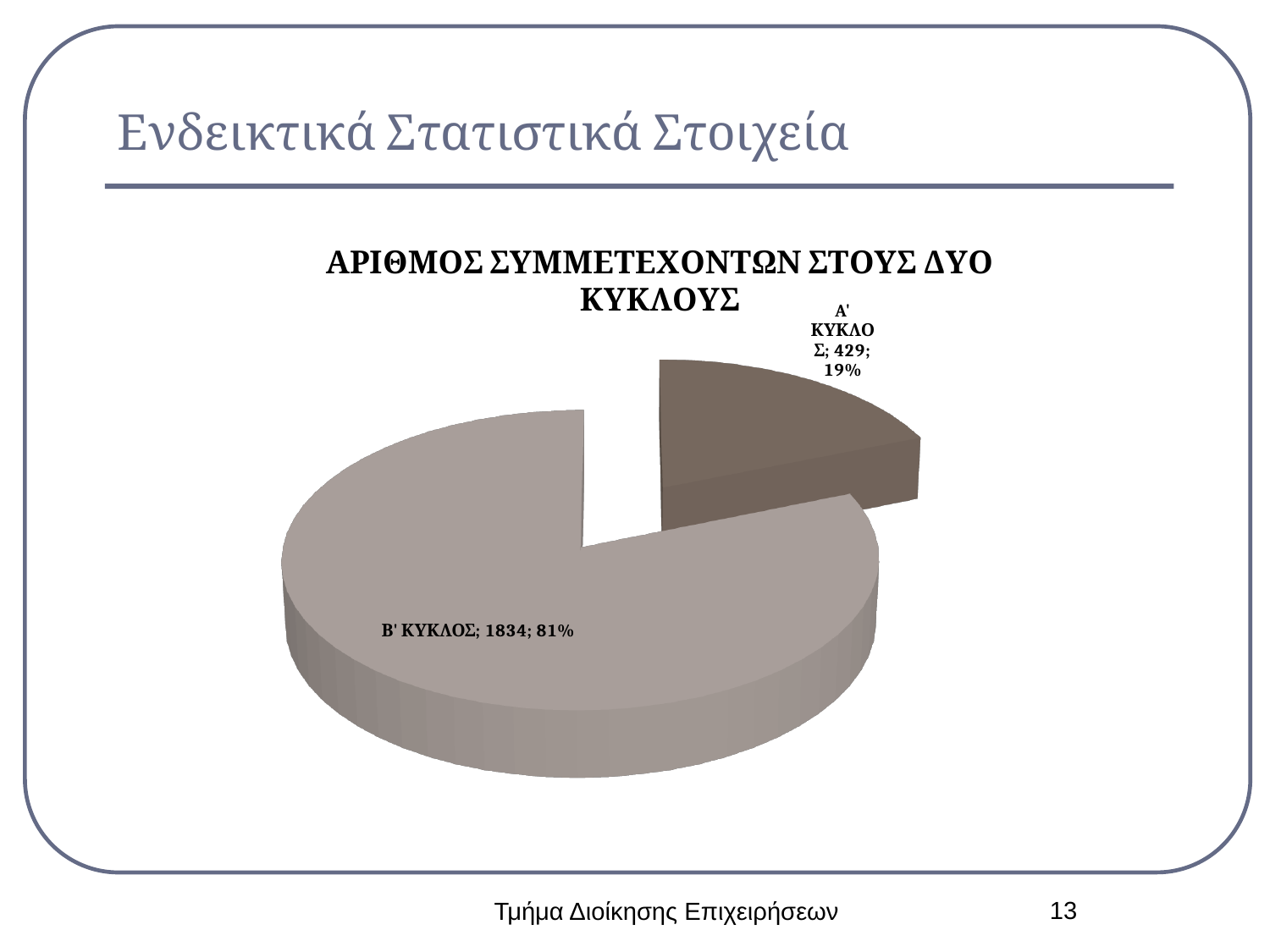

# Ενδεικτικά Στατιστικά Στοιχεία

[unsupported chart]

13
Τμήμα Διοίκησης Επιχειρήσεων